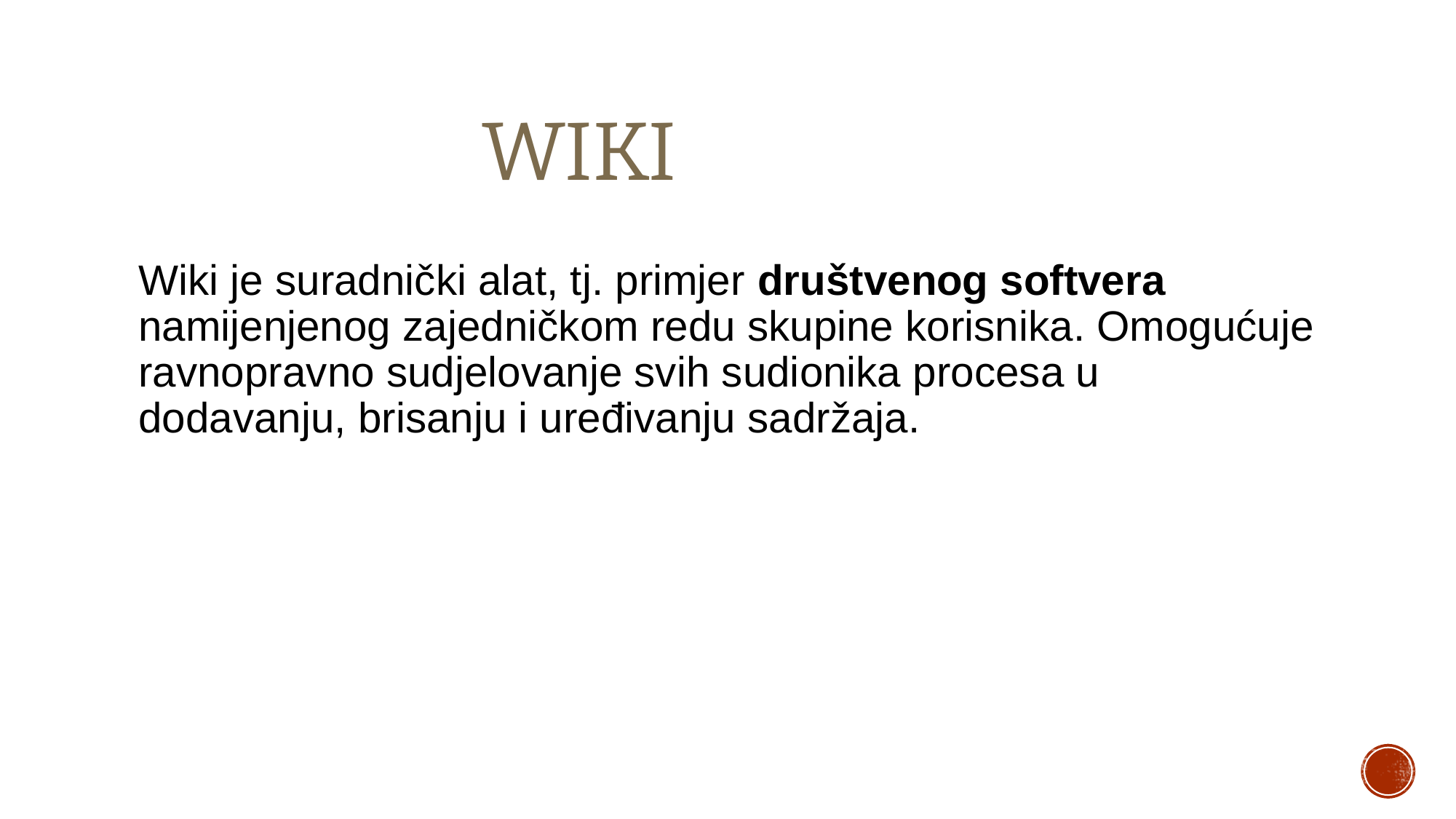

# Wiki
Wiki je suradnički alat, tj. primjer društvenog softvera namijenjenog zajedničkom redu skupine korisnika. Omogućuje ravnopravno sudjelovanje svih sudionika procesa u dodavanju, brisanju i uređivanju sadržaja.